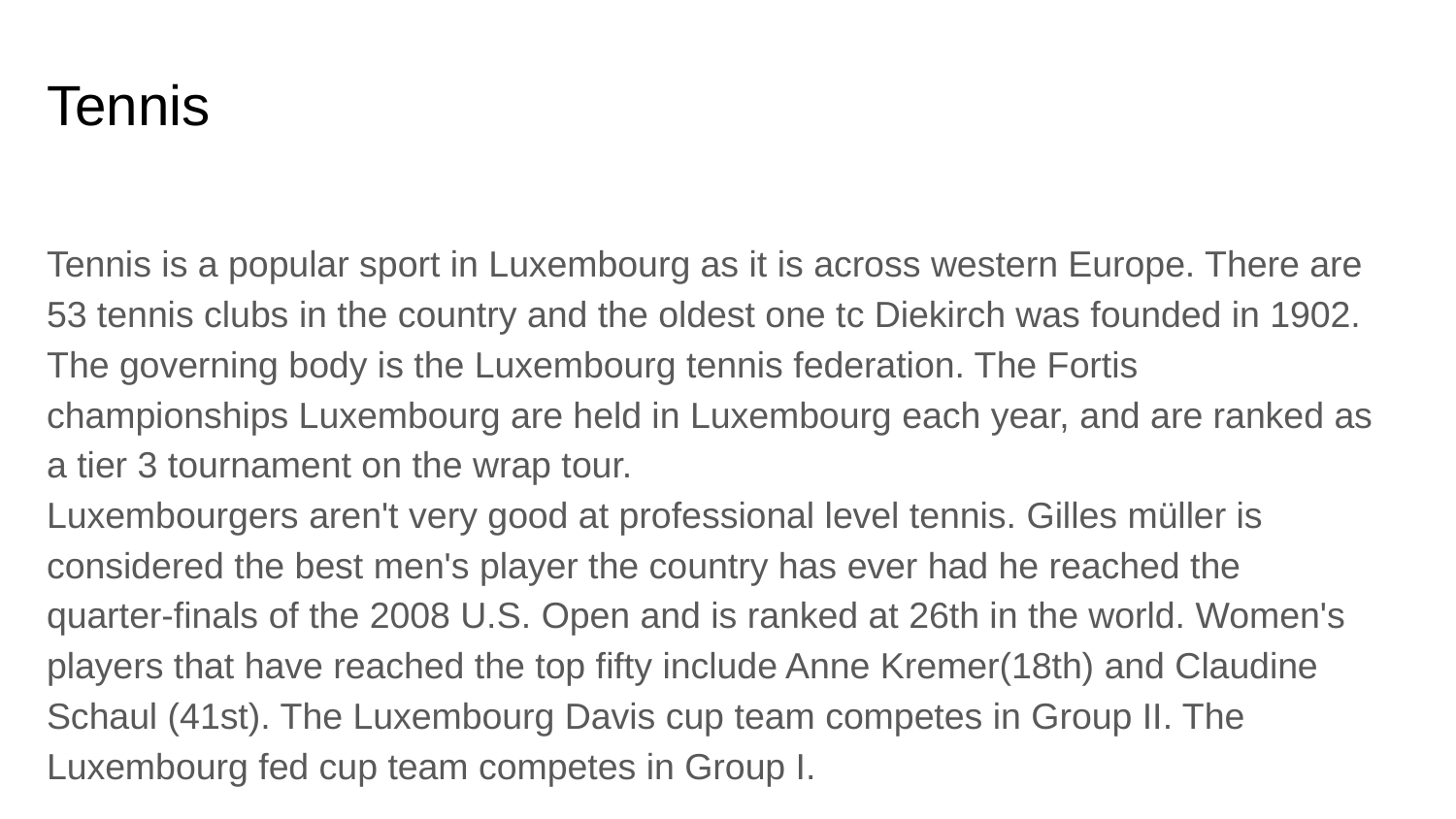

# Tennis
Tennis is a popular sport in Luxembourg as it is across western Europe. There are 53 tennis clubs in the country and the oldest one tc Diekirch was founded in 1902. The governing body is the Luxembourg tennis federation. The Fortis championships Luxembourg are held in Luxembourg each year, and are ranked as a tier 3 tournament on the wrap tour.
Luxembourgers aren't very good at professional level tennis. Gilles müller is considered the best men's player the country has ever had he reached the quarter-finals of the 2008 U.S. Open and is ranked at 26th in the world. Women's players that have reached the top fifty include Anne Kremer(18th) and Claudine Schaul (41st). The Luxembourg Davis cup team competes in Group II. The Luxembourg fed cup team competes in Group I.